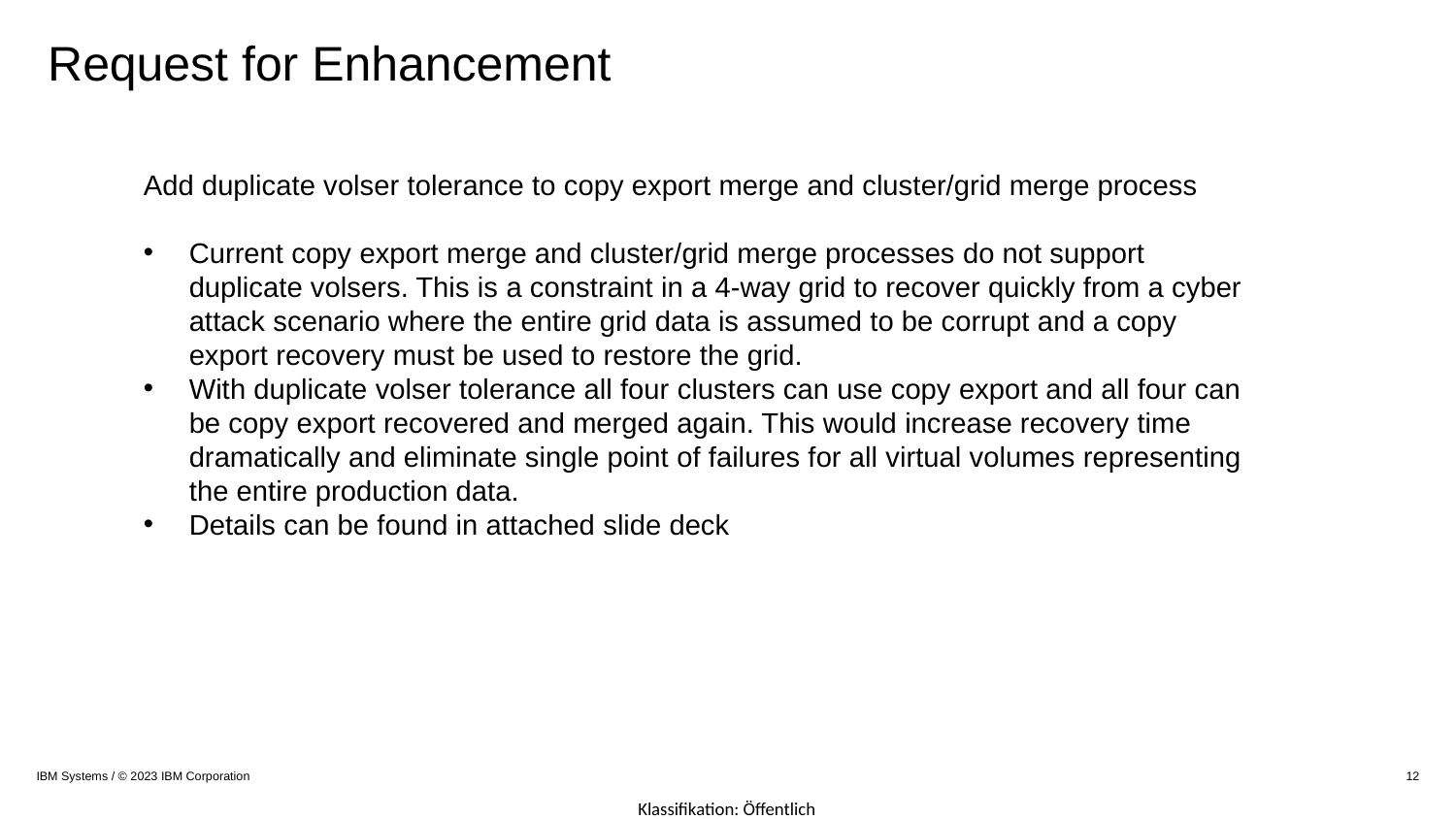

Request for Enhancement
Add duplicate volser tolerance to copy export merge and cluster/grid merge process

Current copy export merge and cluster/grid merge processes do not support duplicate volsers. This is a constraint in a 4-way grid to recover quickly from a cyber attack scenario where the entire grid data is assumed to be corrupt and a copy export recovery must be used to restore the grid.
With duplicate volser tolerance all four clusters can use copy export and all four can be copy export recovered and merged again. This would increase recovery time dramatically and eliminate single point of failures for all virtual volumes representing the entire production data.
Details can be found in attached slide deck
Text
IBM Systems / © 2023 IBM Corporation
12